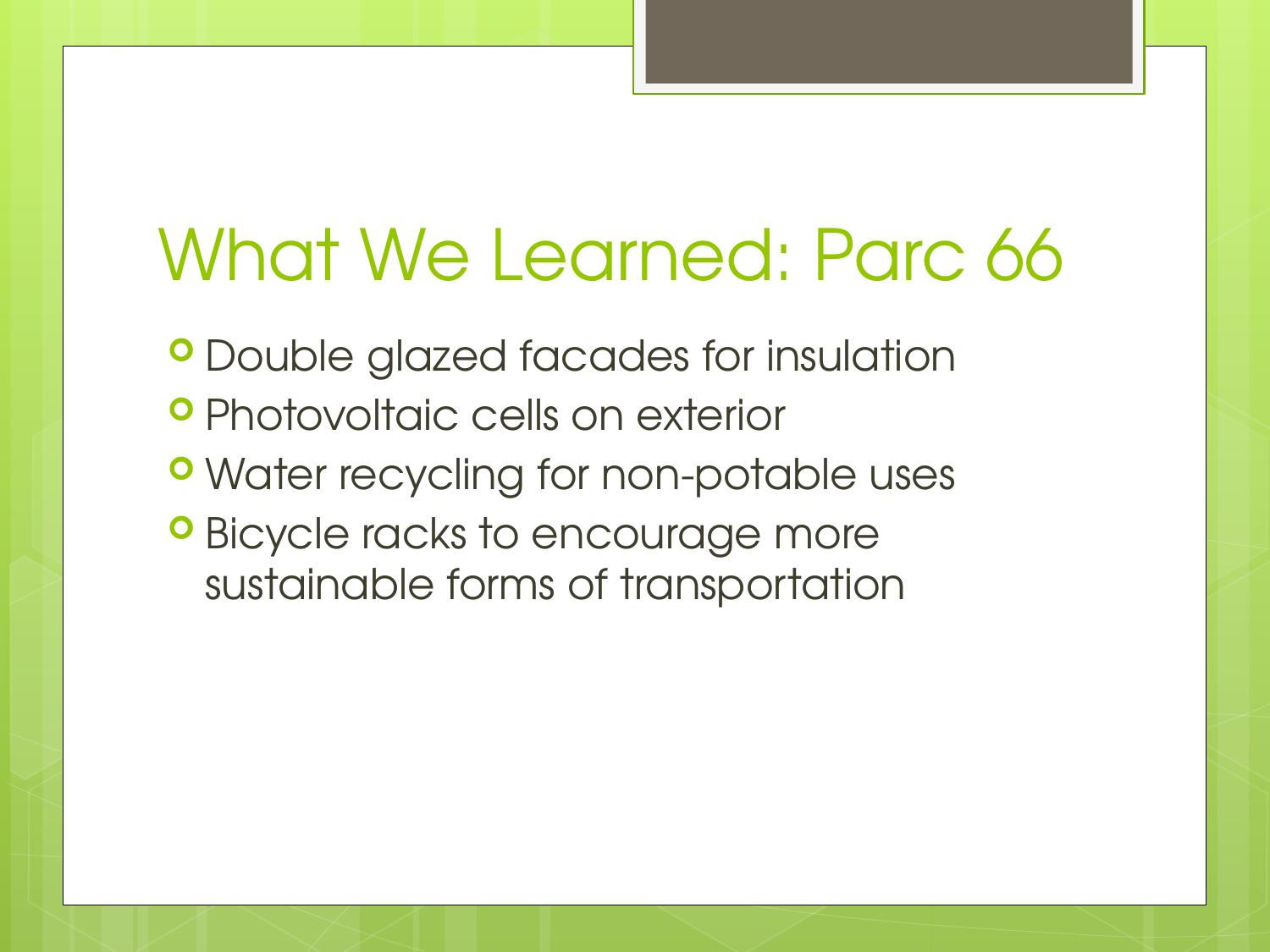

# What We Learned: Parc 66
Double glazed facades for insulation
Photovoltaic cells on exterior
Water recycling for non-potable uses
Bicycle racks to encourage more sustainable forms of transportation